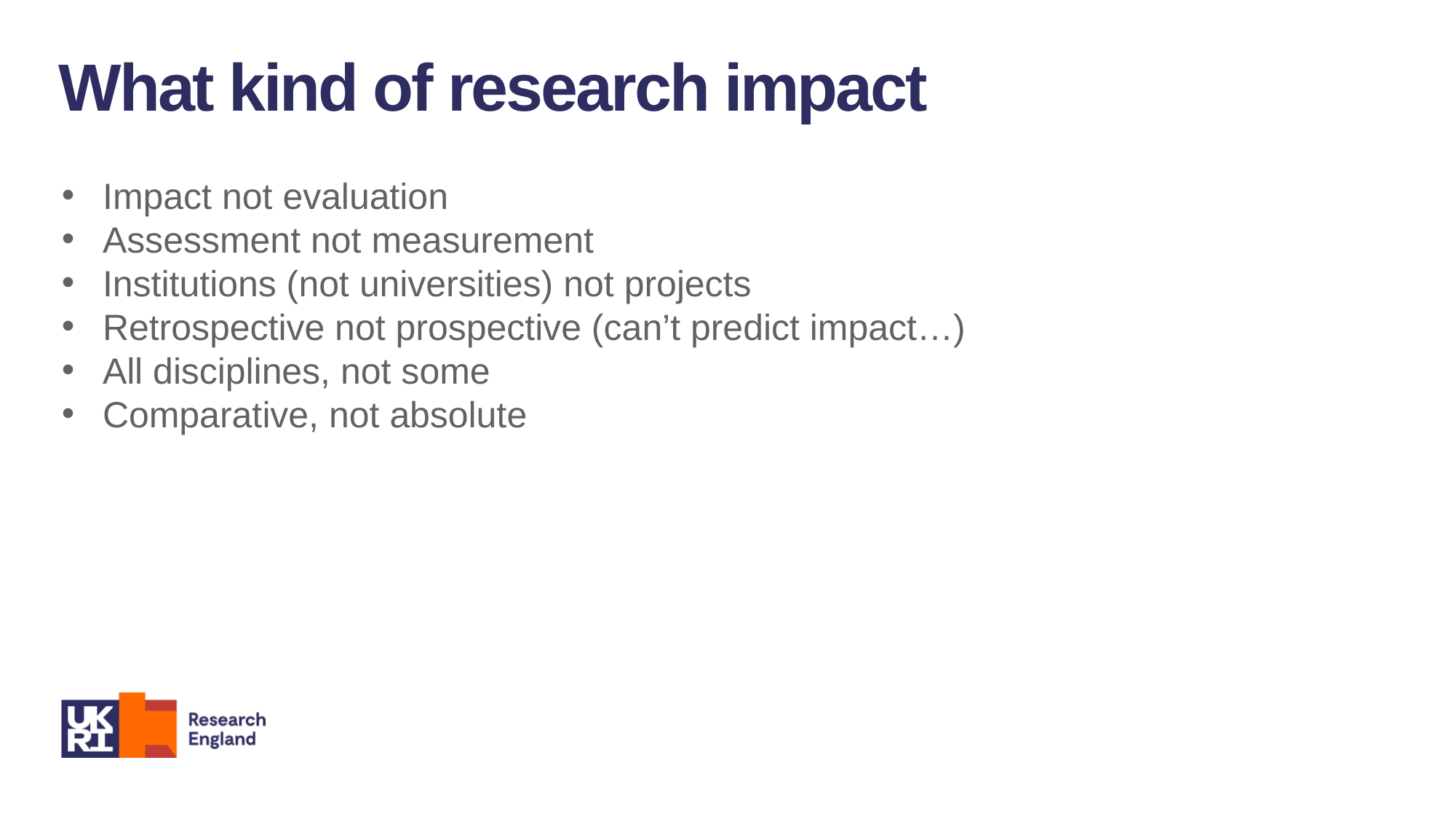

What kind of research impact
Impact not evaluation
Assessment not measurement
Institutions (not universities) not projects
Retrospective not prospective (can’t predict impact…)
All disciplines, not some
Comparative, not absolute